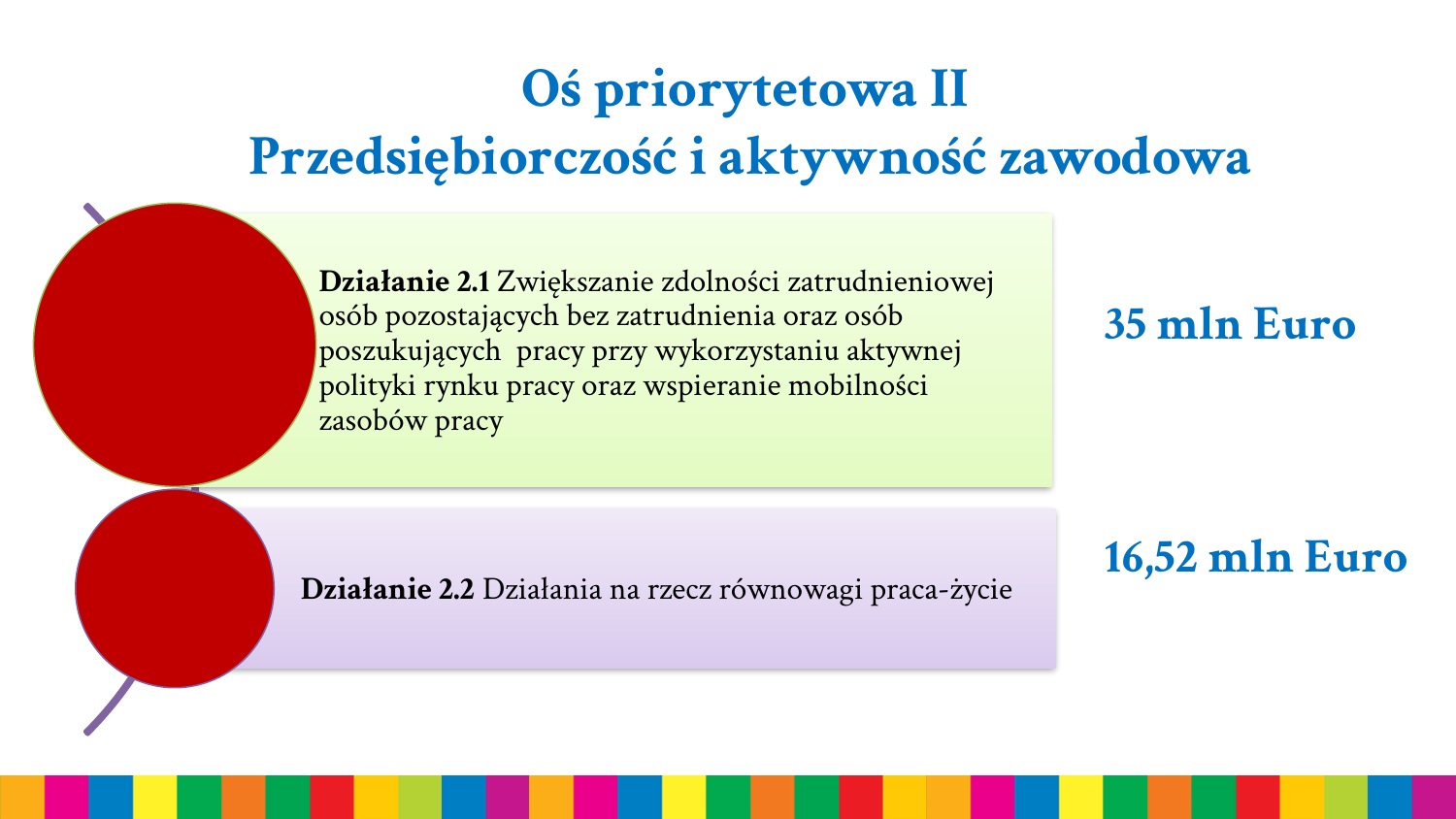

Oś priorytetowa II
Przedsiębiorczość i aktywność zawodowa
Działanie 2.1 Zwiększanie zdolności zatrudnieniowej osób pozostających bez zatrudnienia oraz osób poszukujących  pracy przy wykorzystaniu aktywnej polityki rynku pracy oraz wspieranie mobilności zasobów pracy
Działanie 2.2 Działania na rzecz równowagi praca-życie
35 mln Euro

16,52 mln Euro